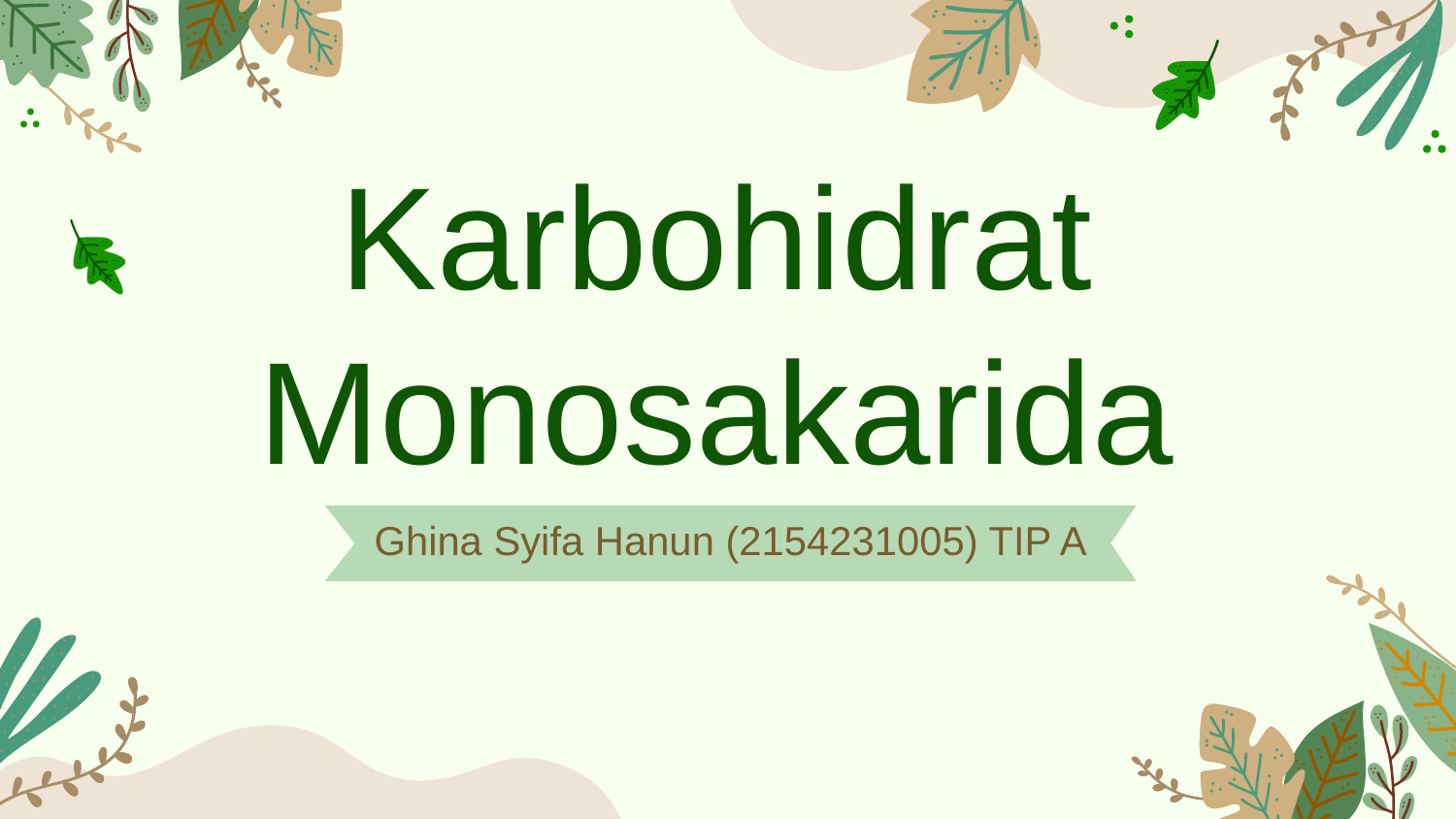

# Karbohidrat Monosakarida
Ghina Syifa Hanun (2154231005) TIP A